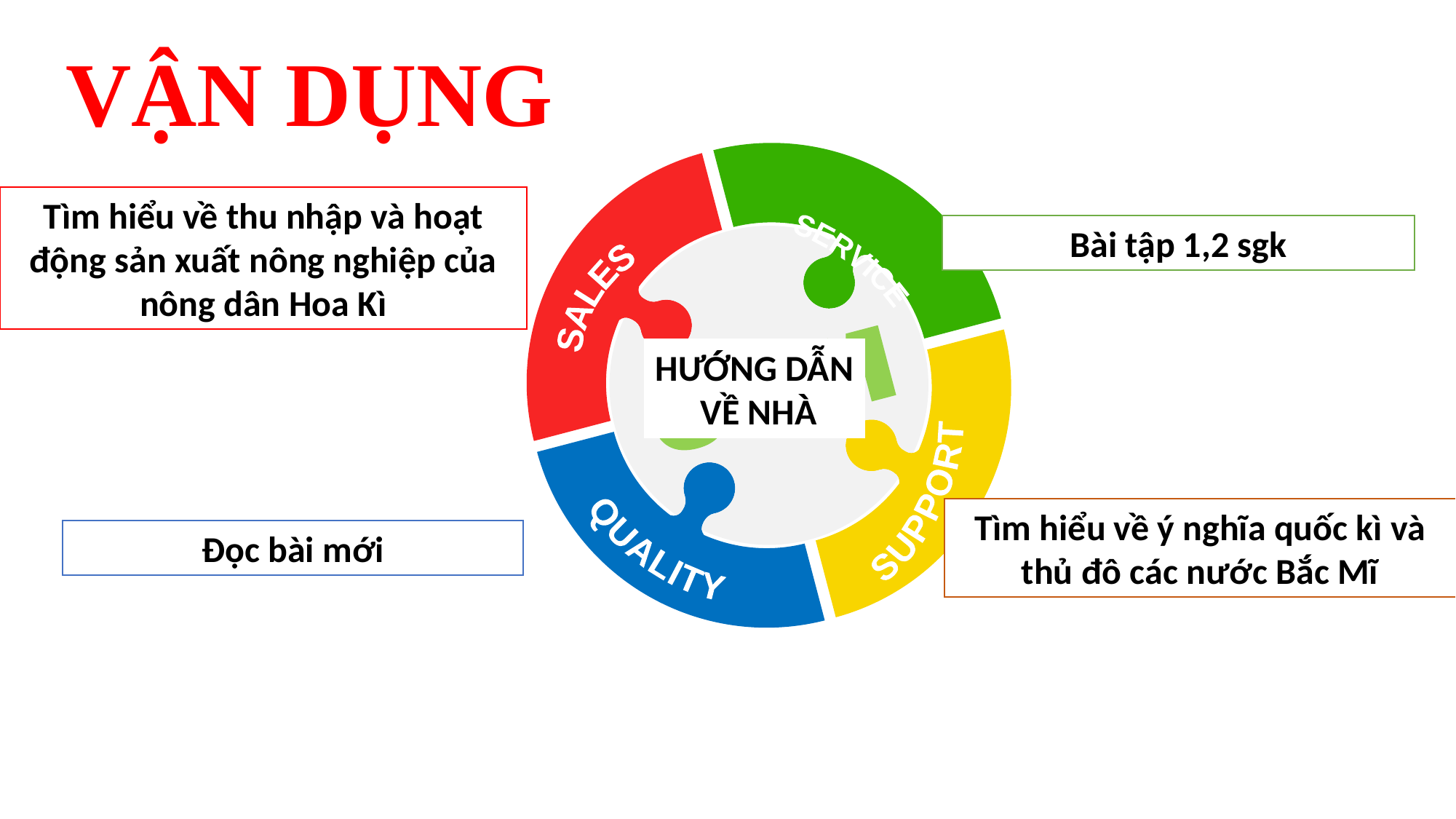

VẬN DỤNG

CRM

SERVICE
SALES
SUPPORT
QUALITY
HƯỚNG DẪN
 VỀ NHÀ
Tìm hiểu về thu nhập và hoạt động sản xuất nông nghiệp của nông dân Hoa Kì
Bài tập 1,2 sgk
Tìm hiểu về ý nghĩa quốc kì và thủ đô các nước Bắc Mĩ
Đọc bài mới